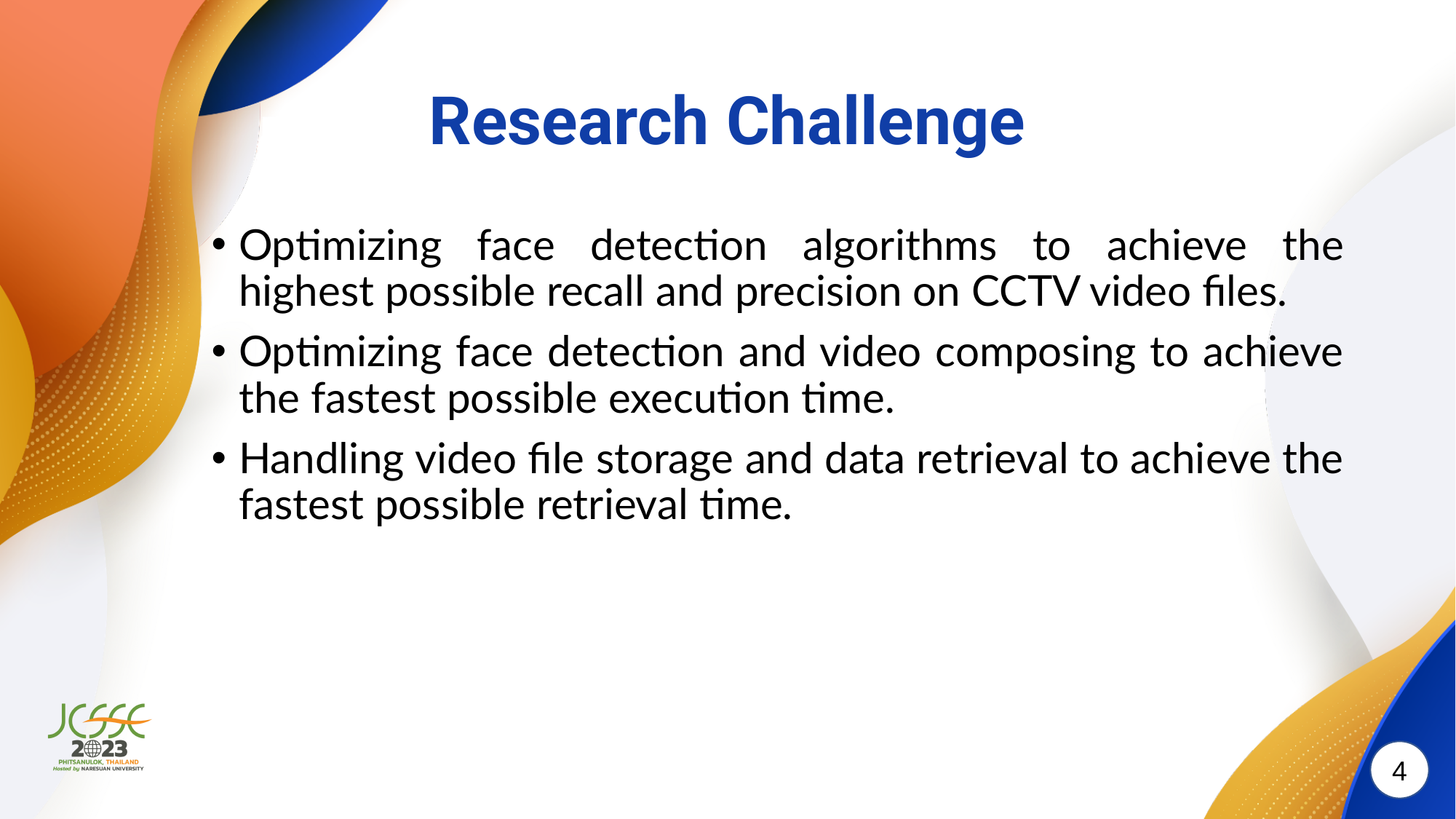

# Research Challenge
Optimizing face detection algorithms to achieve the highest possible recall and precision on CCTV video files.
Optimizing face detection and video composing to achieve the fastest possible execution time.
Handling video file storage and data retrieval to achieve the fastest possible retrieval time.